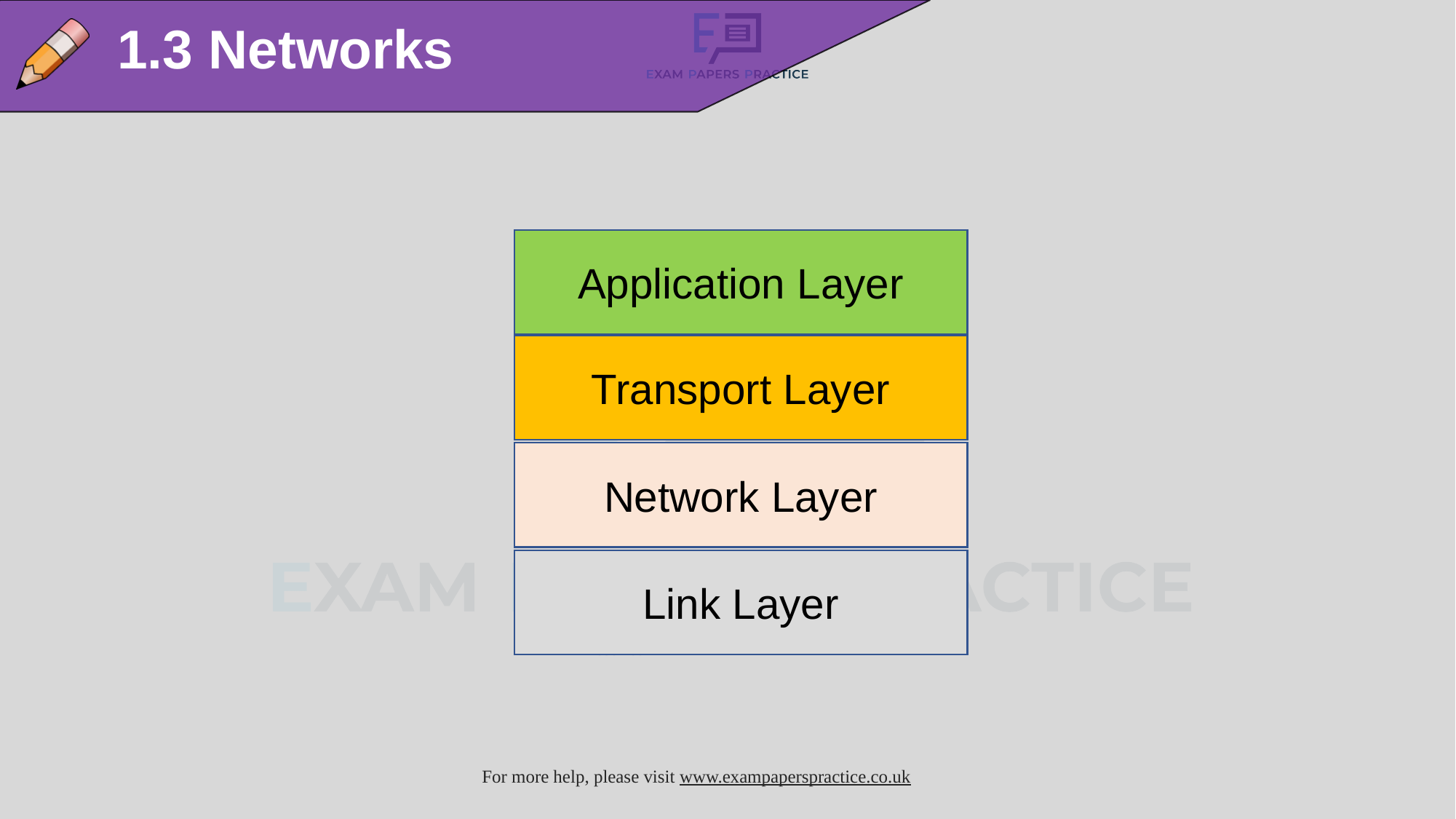

1.3 Networks

Application Layer
Transport Layer
Network Layer
Link Layer